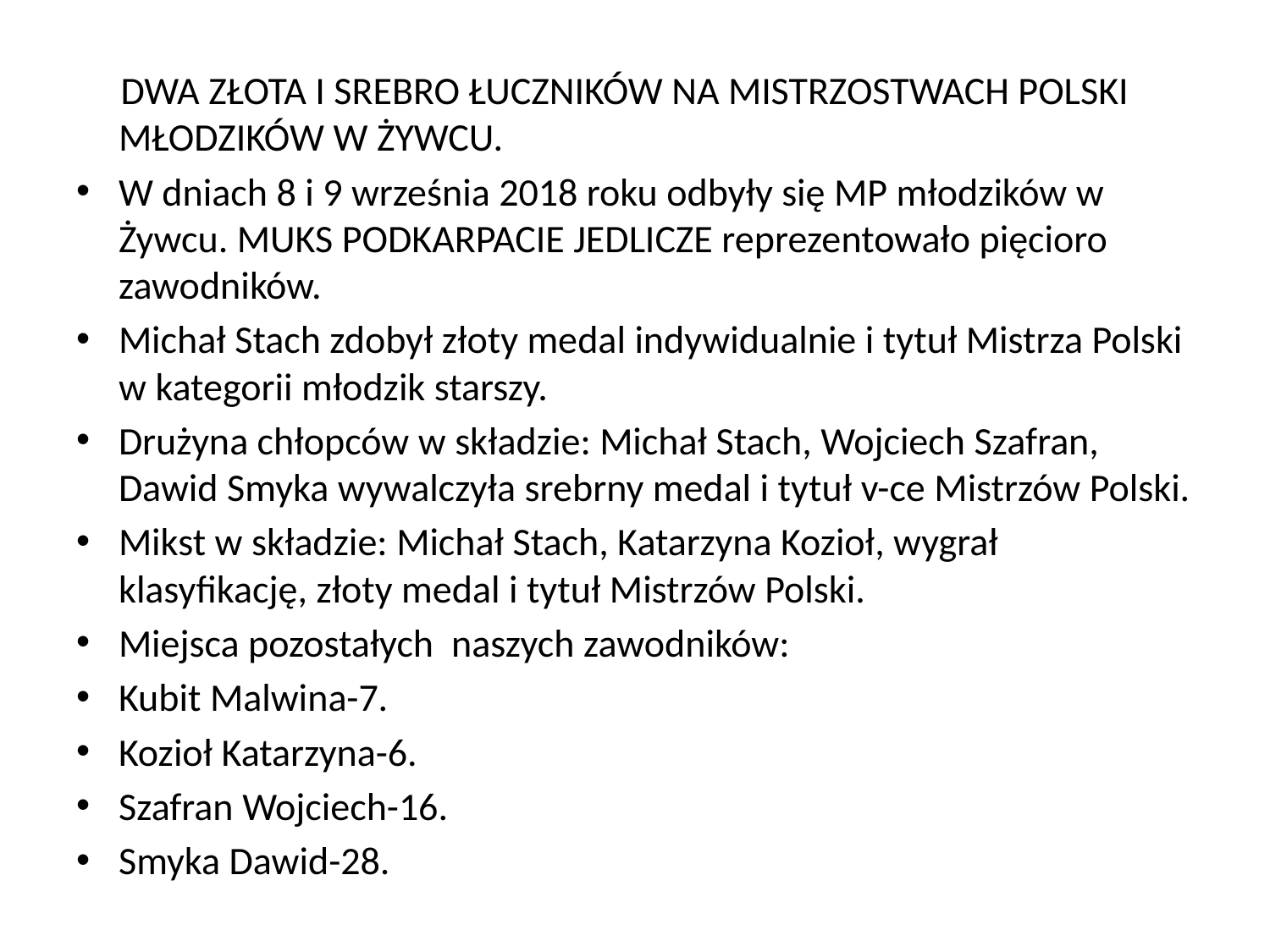

DWA ZŁOTA I SREBRO ŁUCZNIKÓW NA MISTRZOSTWACH POLSKI MŁODZIKÓW W ŻYWCU.
W dniach 8 i 9 września 2018 roku odbyły się MP młodzików w Żywcu. MUKS PODKARPACIE JEDLICZE reprezentowało pięcioro zawodników.
Michał Stach zdobył złoty medal indywidualnie i tytuł Mistrza Polski w kategorii młodzik starszy.
Drużyna chłopców w składzie: Michał Stach, Wojciech Szafran, Dawid Smyka wywalczyła srebrny medal i tytuł v-ce Mistrzów Polski.
Mikst w składzie: Michał Stach, Katarzyna Kozioł, wygrał klasyfikację, złoty medal i tytuł Mistrzów Polski.
Miejsca pozostałych  naszych zawodników:
Kubit Malwina-7.
Kozioł Katarzyna-6.
Szafran Wojciech-16.
Smyka Dawid-28.